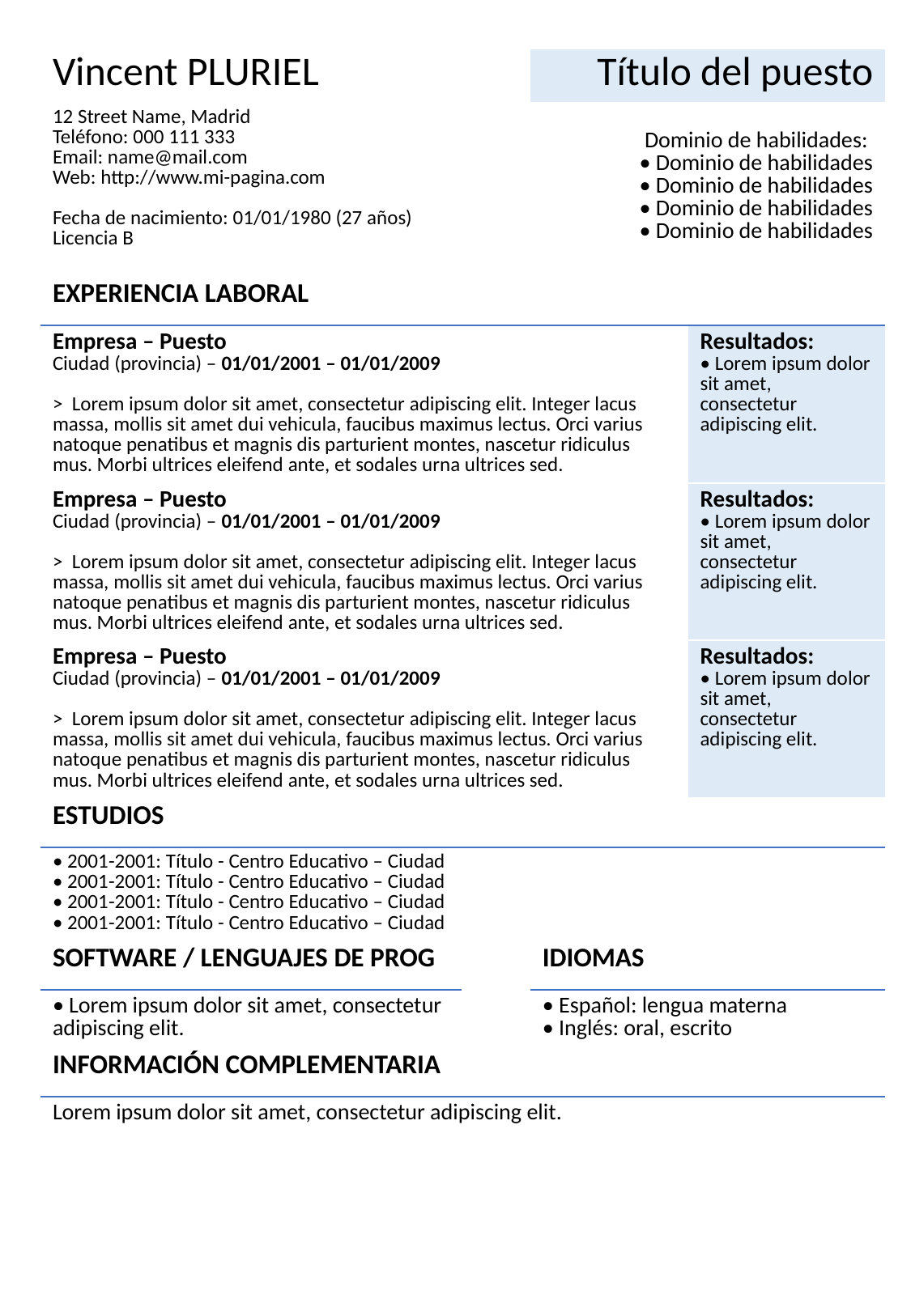

|  |  |  |  |  |  |
| --- | --- | --- | --- | --- | --- |
|  | Vincent PLURIEL |  | Título del puesto |  |  |
|  | 12 Street Name, Madrid Teléfono: 000 111 333 Email: name@mail.com Web: http://www.mi-pagina.com Fecha de nacimiento: 01/01/1980 (27 años) Licencia B |  | Dominio de habilidades: • Dominio de habilidades • Dominio de habilidades • Dominio de habilidades • Dominio de habilidades |  |  |
|  | EXPERIENCIA LABORAL |  |  |  |  |
|  | Empresa – Puesto Ciudad (provincia) – 01/01/2001 – 01/01/2009   > Lorem ipsum dolor sit amet, consectetur adipiscing elit. Integer lacus massa, mollis sit amet dui vehicula, faucibus maximus lectus. Orci varius natoque penatibus et magnis dis parturient montes, nascetur ridiculus mus. Morbi ultrices eleifend ante, et sodales urna ultrices sed. |  |  | Resultados: • Lorem ipsum dolor sit amet, consectetur adipiscing elit. |  |
|  | Empresa – Puesto Ciudad (provincia) – 01/01/2001 – 01/01/2009   > Lorem ipsum dolor sit amet, consectetur adipiscing elit. Integer lacus massa, mollis sit amet dui vehicula, faucibus maximus lectus. Orci varius natoque penatibus et magnis dis parturient montes, nascetur ridiculus mus. Morbi ultrices eleifend ante, et sodales urna ultrices sed. |  |  | Resultados: • Lorem ipsum dolor sit amet, consectetur adipiscing elit. |  |
|  | Empresa – Puesto Ciudad (provincia) – 01/01/2001 – 01/01/2009   > Lorem ipsum dolor sit amet, consectetur adipiscing elit. Integer lacus massa, mollis sit amet dui vehicula, faucibus maximus lectus. Orci varius natoque penatibus et magnis dis parturient montes, nascetur ridiculus mus. Morbi ultrices eleifend ante, et sodales urna ultrices sed. |  |  | Resultados: • Lorem ipsum dolor sit amet, consectetur adipiscing elit. |  |
|  | ESTUDIOS |  |  |  |  |
|  | • 2001-2001: Título - Centro Educativo – Ciudad • 2001-2001: Título - Centro Educativo – Ciudad • 2001-2001: Título - Centro Educativo – Ciudad • 2001-2001: Título - Centro Educativo – Ciudad |  |  |  |  |
|  | SOFTWARE / LENGUAJES DE PROG |  | IDIOMAS |  |  |
|  | • Lorem ipsum dolor sit amet, consectetur adipiscing elit. |  | • Español: lengua materna • Inglés: oral, escrito |  |  |
|  | INFORMACIÓN COMPLEMENTARIA |  |  |  |  |
|  | Lorem ipsum dolor sit amet, consectetur adipiscing elit. |  |  |  |  |